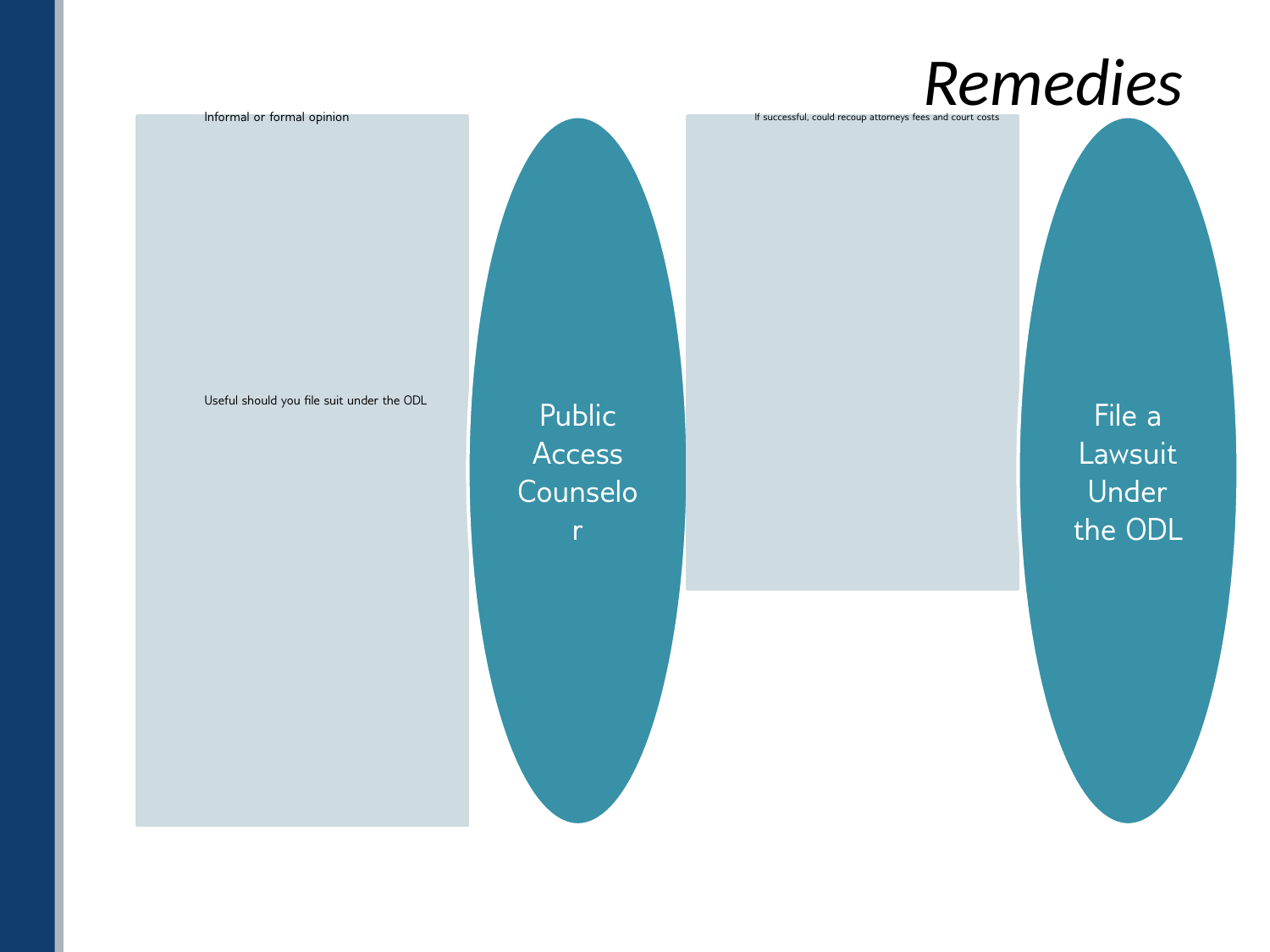

# Remedies
Public Access Counselor
File a Lawsuit Under the ODL
Informal or formal opinion
Useful should you file suit under the ODL
If successful, could recoup attorneys fees and court costs